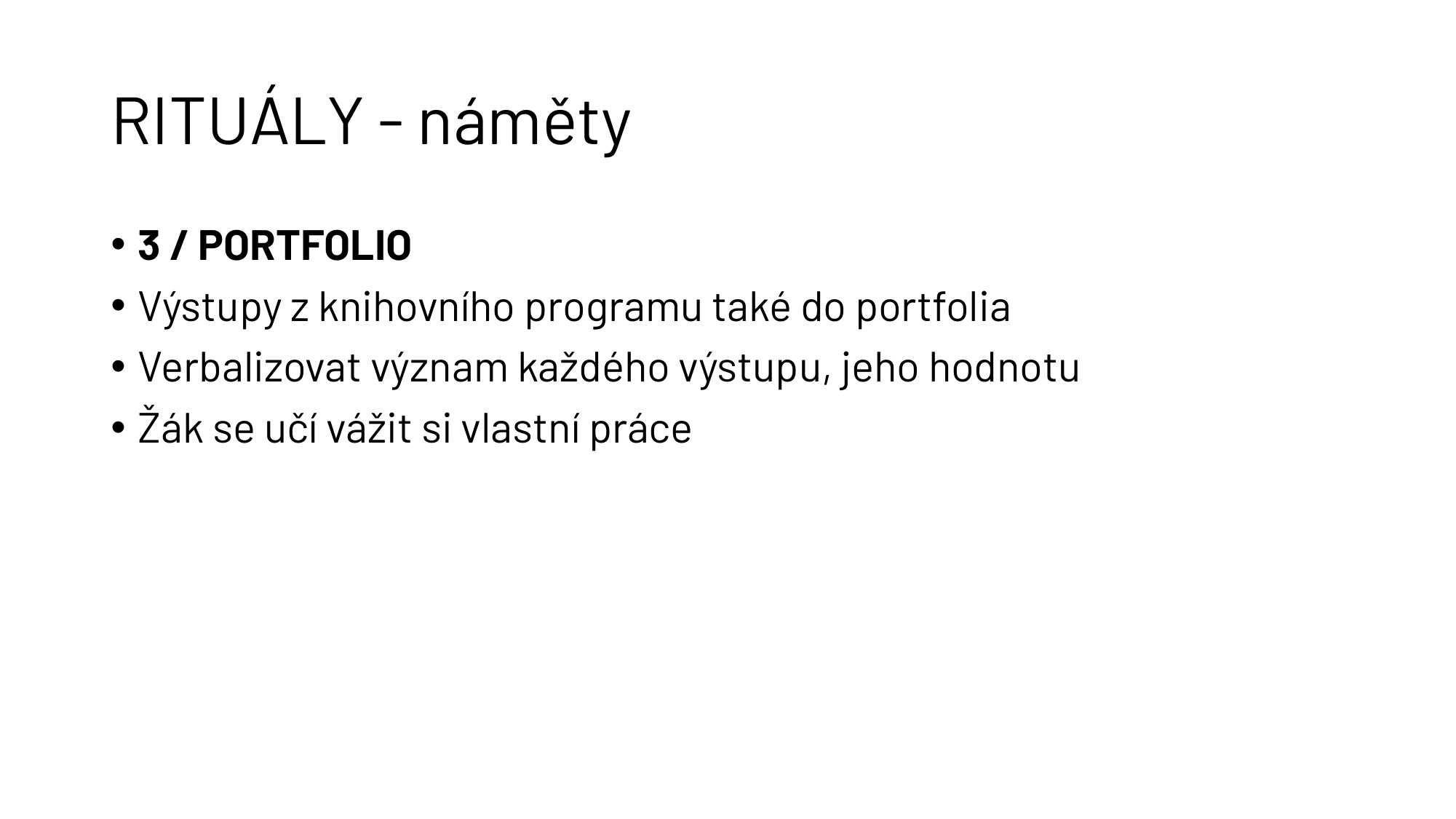

# RITUÁLY - náměty
3 / PORTFOLIO
Výstupy z knihovního programu také do portfolia
Verbalizovat význam každého výstupu, jeho hodnotu
Žák se učí vážit si vlastní práce